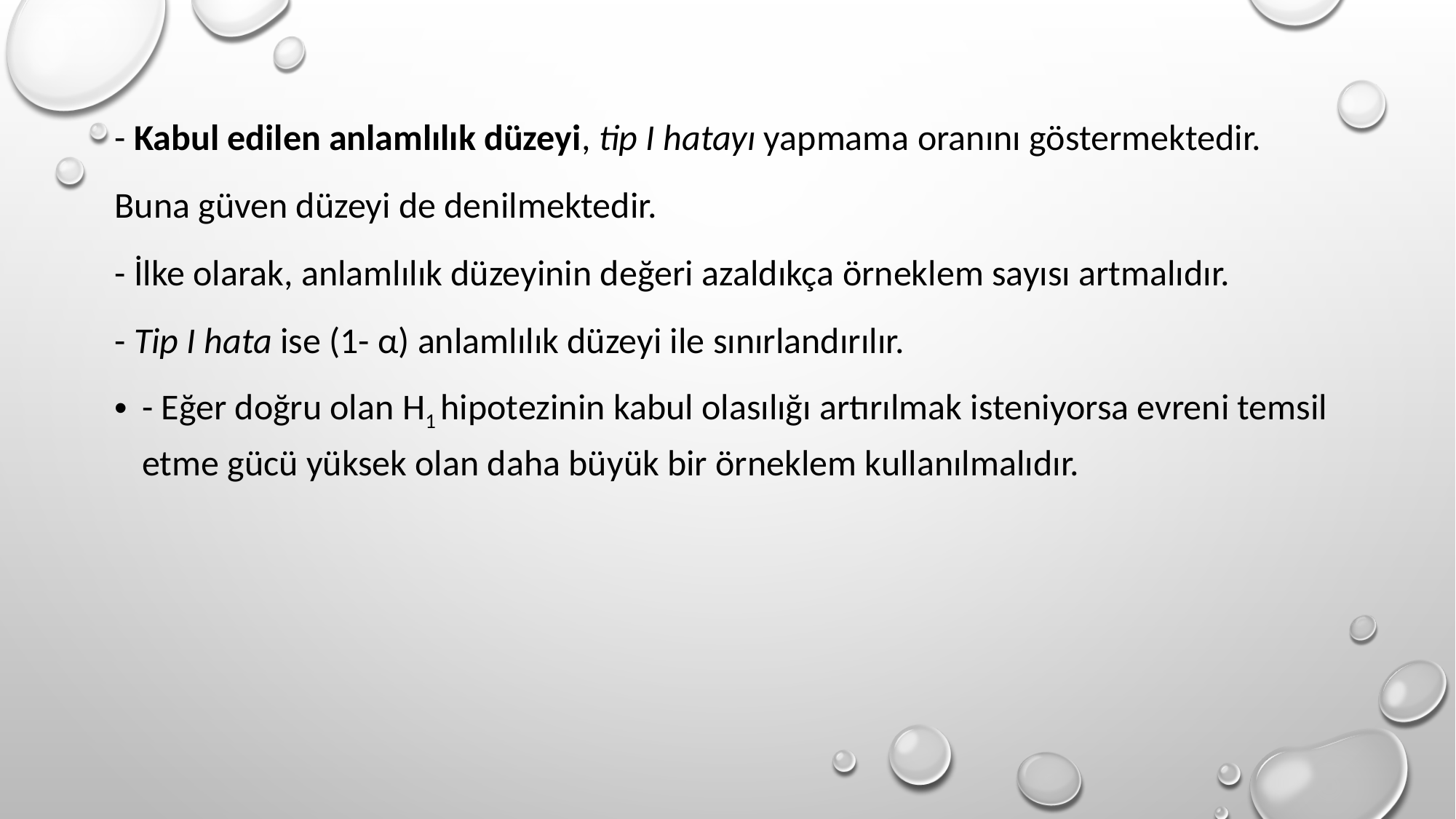

- Kabul edilen anlamlılık düzeyi, tip I hatayı yapmama oranını göstermektedir.
Buna güven düzeyi de denilmektedir.
- İlke olarak, anlamlılık düzeyinin değeri azaldıkça örneklem sayısı artmalıdır.
- Tip I hata ise (1- α) anlamlılık düzeyi ile sınırlandırılır.
- Eğer doğru olan H1 hipotezinin kabul olasılığı artırılmak isteniyorsa evreni temsil etme gücü yüksek olan daha büyük bir örneklem kullanılmalıdır.